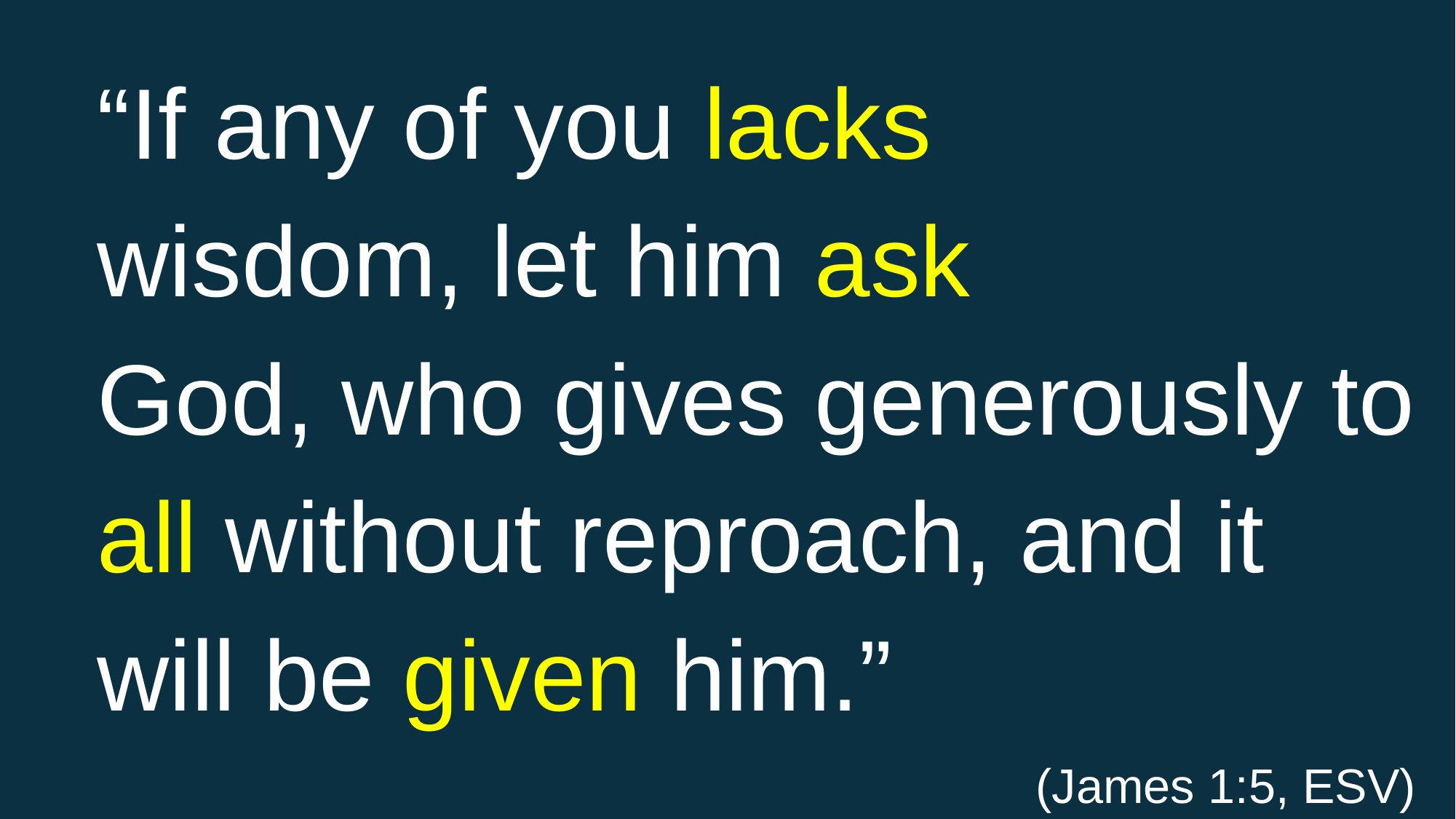

“If any of you lacks wisdom, let him ask God, who gives generously to all without reproach, and it will be given him.”
(James 1:5, ESV)